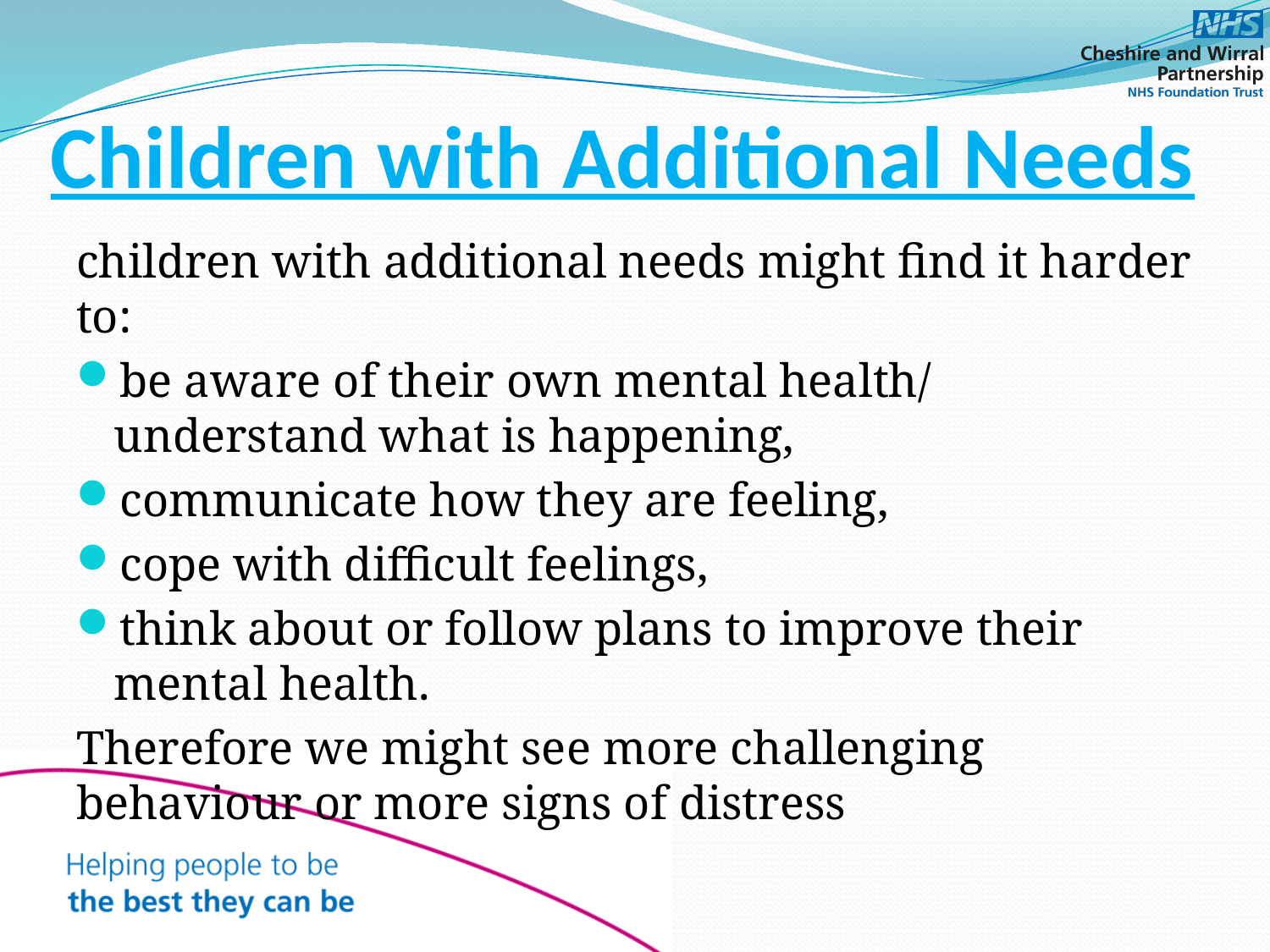

# Children with Additional Needs
children with additional needs might find it harder to:
be aware of their own mental health/ understand what is happening,
communicate how they are feeling,
cope with difficult feelings,
think about or follow plans to improve their mental health.
Therefore we might see more challenging behaviour or more signs of distress